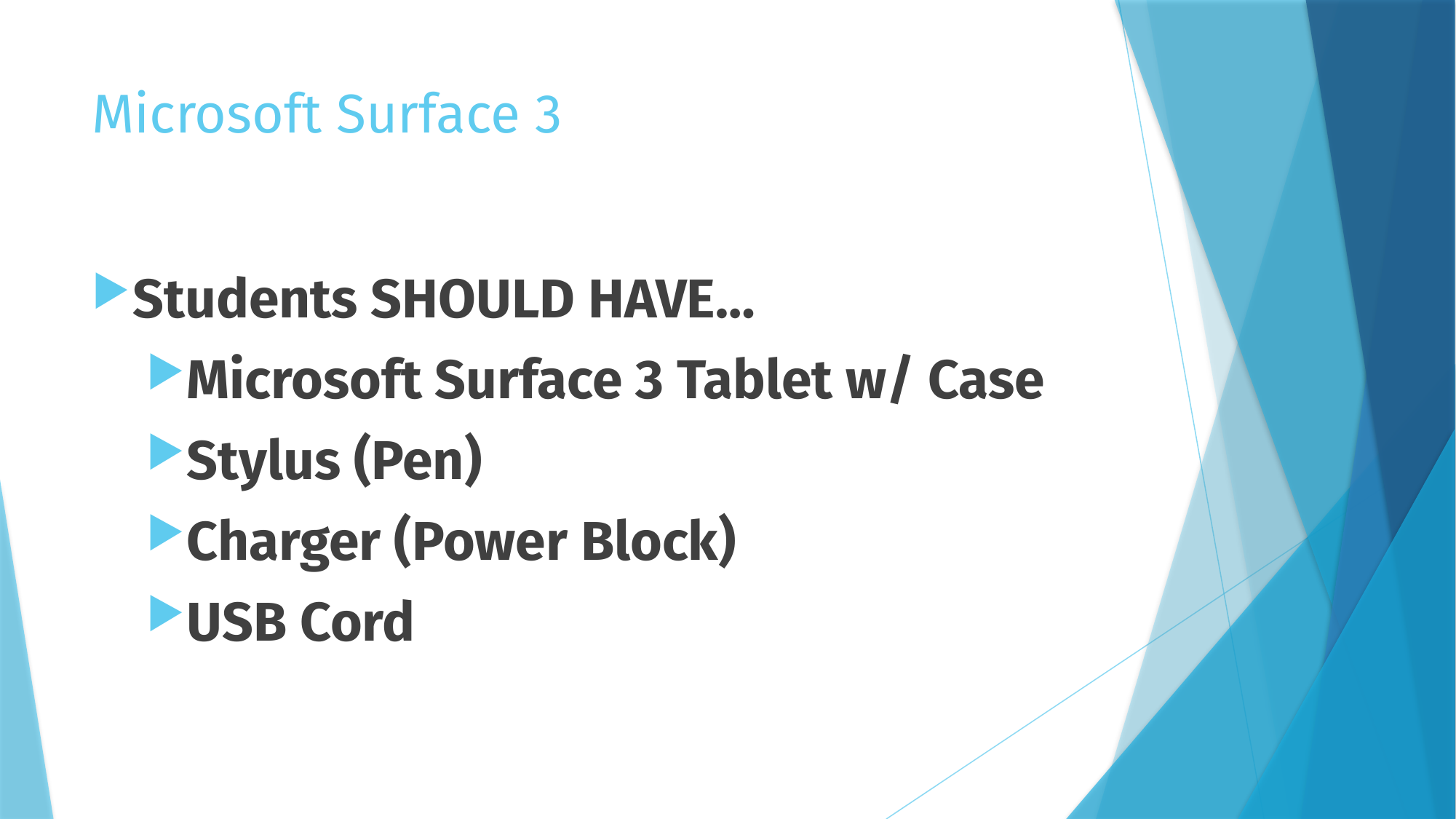

# Microsoft Surface 3
Students SHOULD HAVE…
Microsoft Surface 3 Tablet w/ Case
Stylus (Pen)
Charger (Power Block)
USB Cord